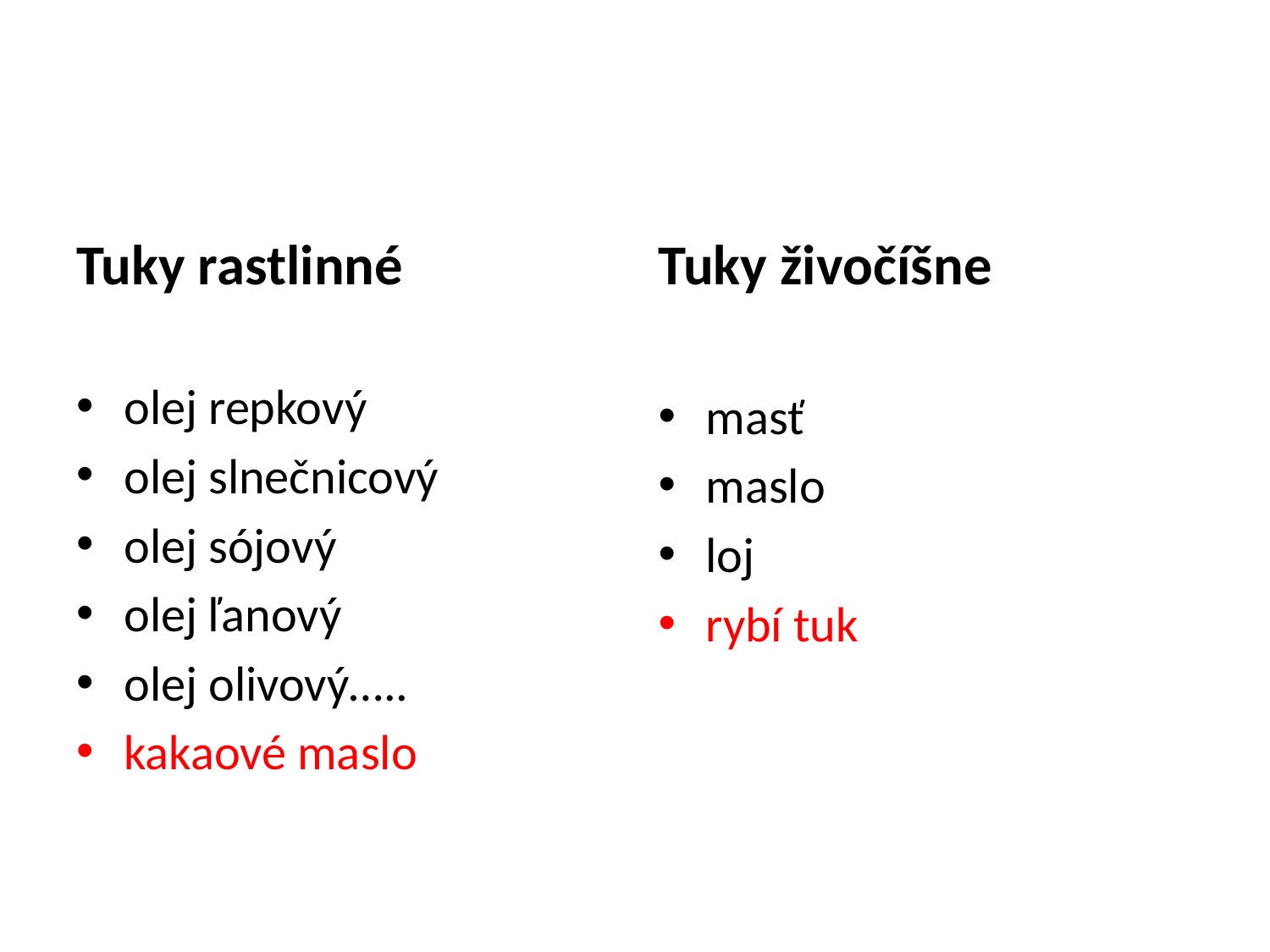

Tuky rastlinné

olej repkový
olej slnečnicový
olej sójový
olej ľanový
olej olivový…..
kakaové maslo

Tuky živočíšne

masť
maslo
loj
rybí tuk